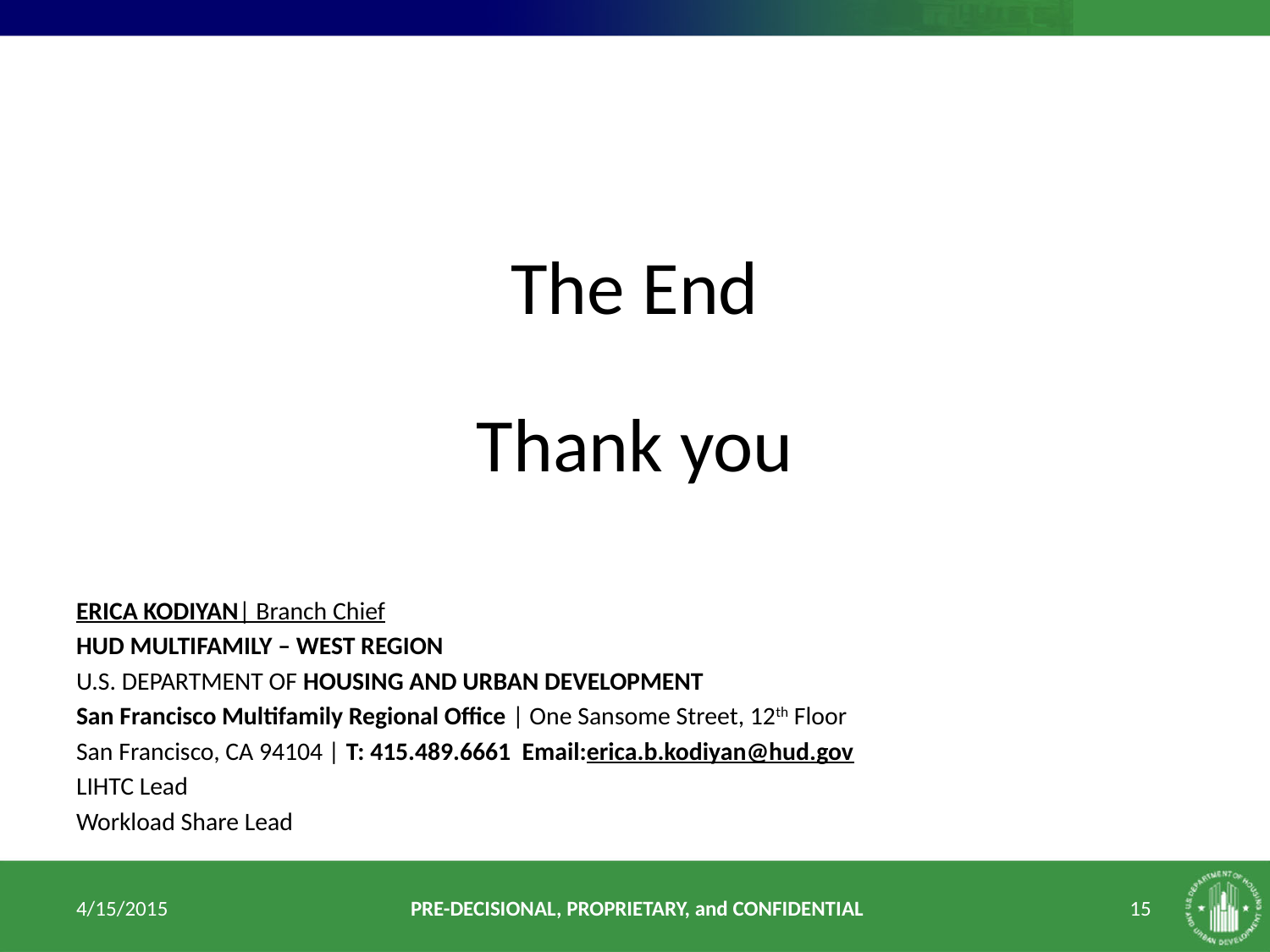

#

The End

Thank you

ERICA KODIYAN| Branch Chief
HUD MULTIFAMILY – WEST REGION
U.S. Department of Housing and Urban Development
San Francisco Multifamily Regional Office | One Sansome Street, 12th Floor
San Francisco, CA 94104 | T: 415.489.6661  Email:erica.b.kodiyan@hud.gov
LIHTC Lead
Workload Share Lead
4/15/2015
PRE-DECISIONAL, PROPRIETARY, and CONFIDENTIAL
15